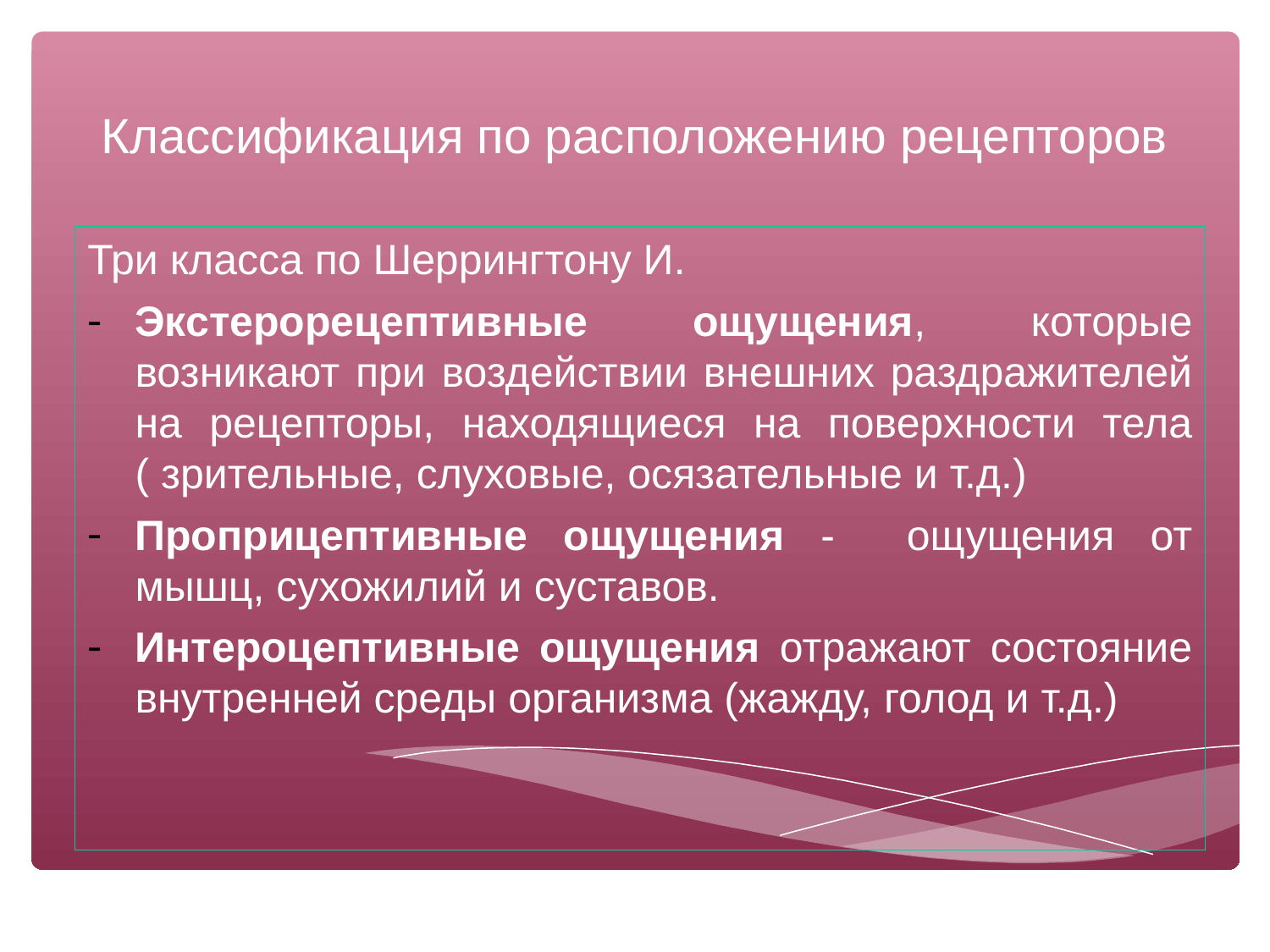

# Классификация по расположению рецепторов
Три класса по Шеррингтону И.
Экстерорецептивные ощущения, которые возникают при воздействии внешних раздражителей на рецепторы, находящиеся на поверхности тела ( зрительные, слуховые, осязательные и т.д.)
Проприцептивные ощущения -  ощущения от мышц, сухожилий и суставов.
Интероцептивные ощущения отражают состояние внутренней среды организма (жажду, голод и т.д.)